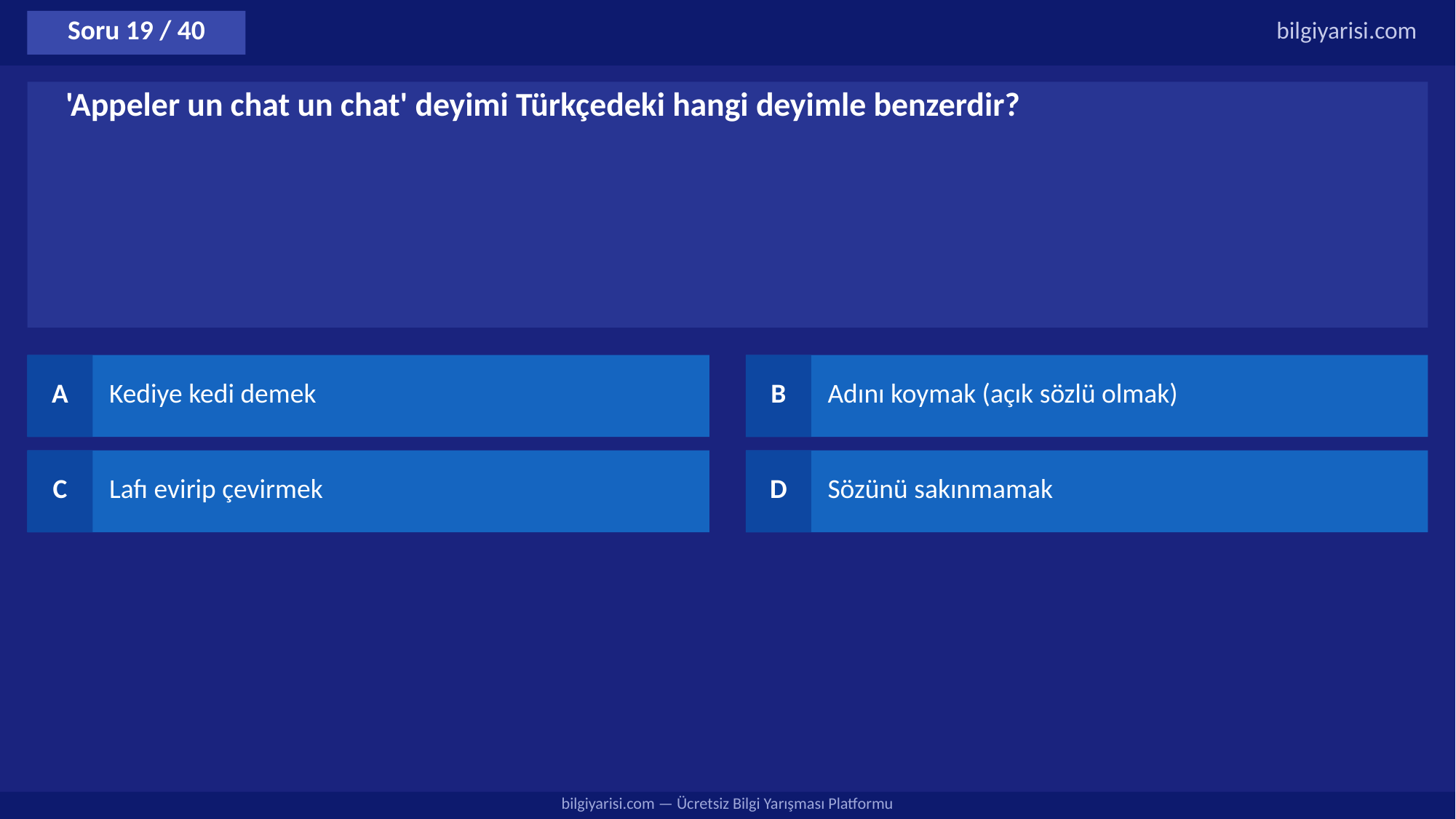

Soru 19 / 40
bilgiyarisi.com

'Appeler un chat un chat' deyimi Türkçedeki hangi deyimle benzerdir?

A
Kediye kedi demek

B
Adını koymak (açık sözlü olmak)

C
Lafı evirip çevirmek

D
Sözünü sakınmamak
bilgiyarisi.com — Ücretsiz Bilgi Yarışması Platformu